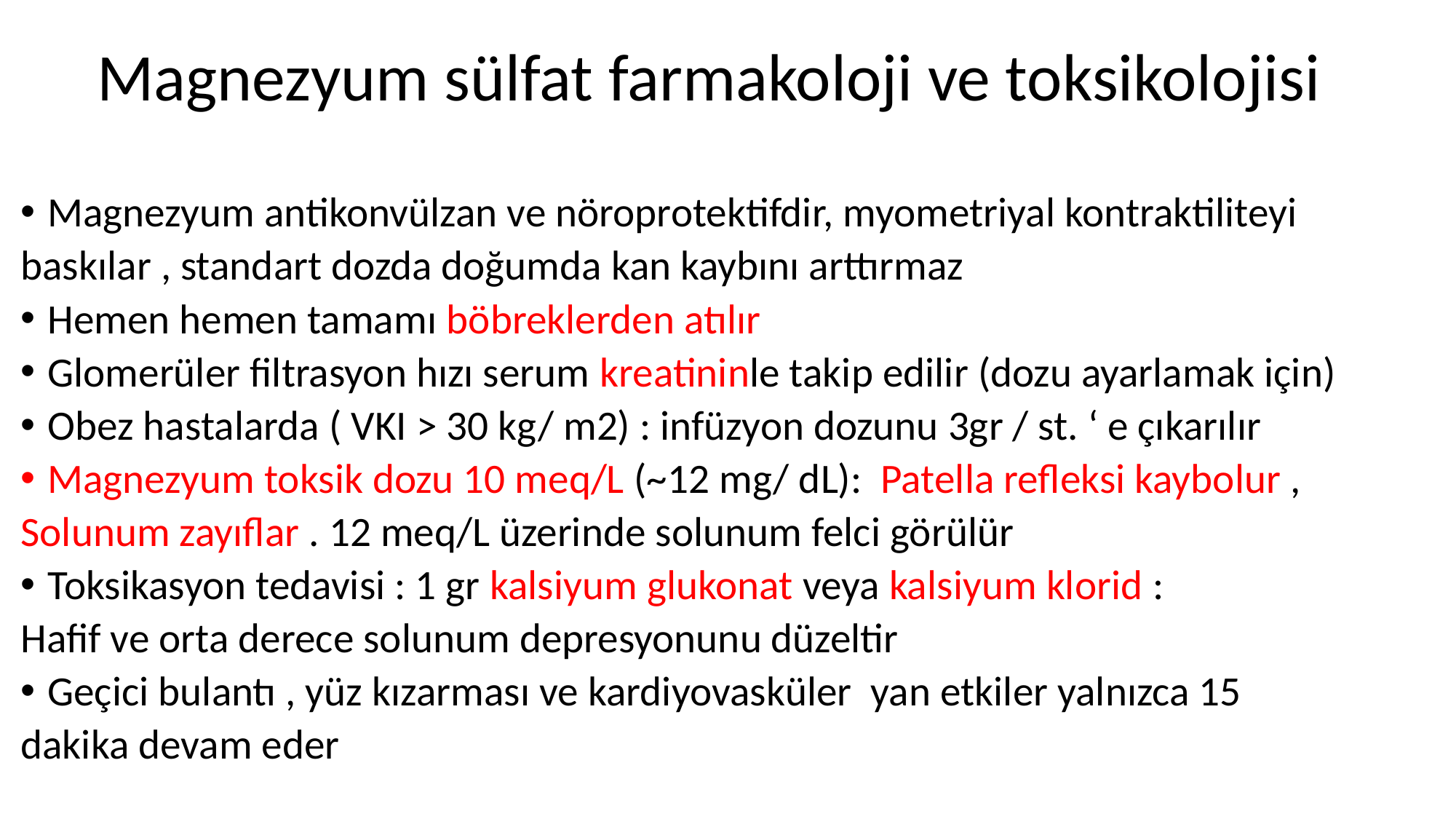

# Magnezyum sülfat farmakoloji ve toksikolojisi
Magnezyum antikonvülzan ve nöroprotektifdir, myometriyal kontraktiliteyi
baskılar , standart dozda doğumda kan kaybını arttırmaz
Hemen hemen tamamı böbreklerden atılır
Glomerüler filtrasyon hızı serum kreatininle takip edilir (dozu ayarlamak için)
Obez hastalarda ( VKI > 30 kg/ m2) : infüzyon dozunu 3gr / st. ‘ e çıkarılır
Magnezyum toksik dozu 10 meq/L (~12 mg/ dL):  Patella refleksi kaybolur ,
Solunum zayıflar . 12 meq/L üzerinde solunum felci görülür
Toksikasyon tedavisi : 1 gr kalsiyum glukonat veya kalsiyum klorid :
Hafif ve orta derece solunum depresyonunu düzeltir
Geçici bulantı , yüz kızarması ve kardiyovasküler  yan etkiler yalnızca 15
dakika devam eder